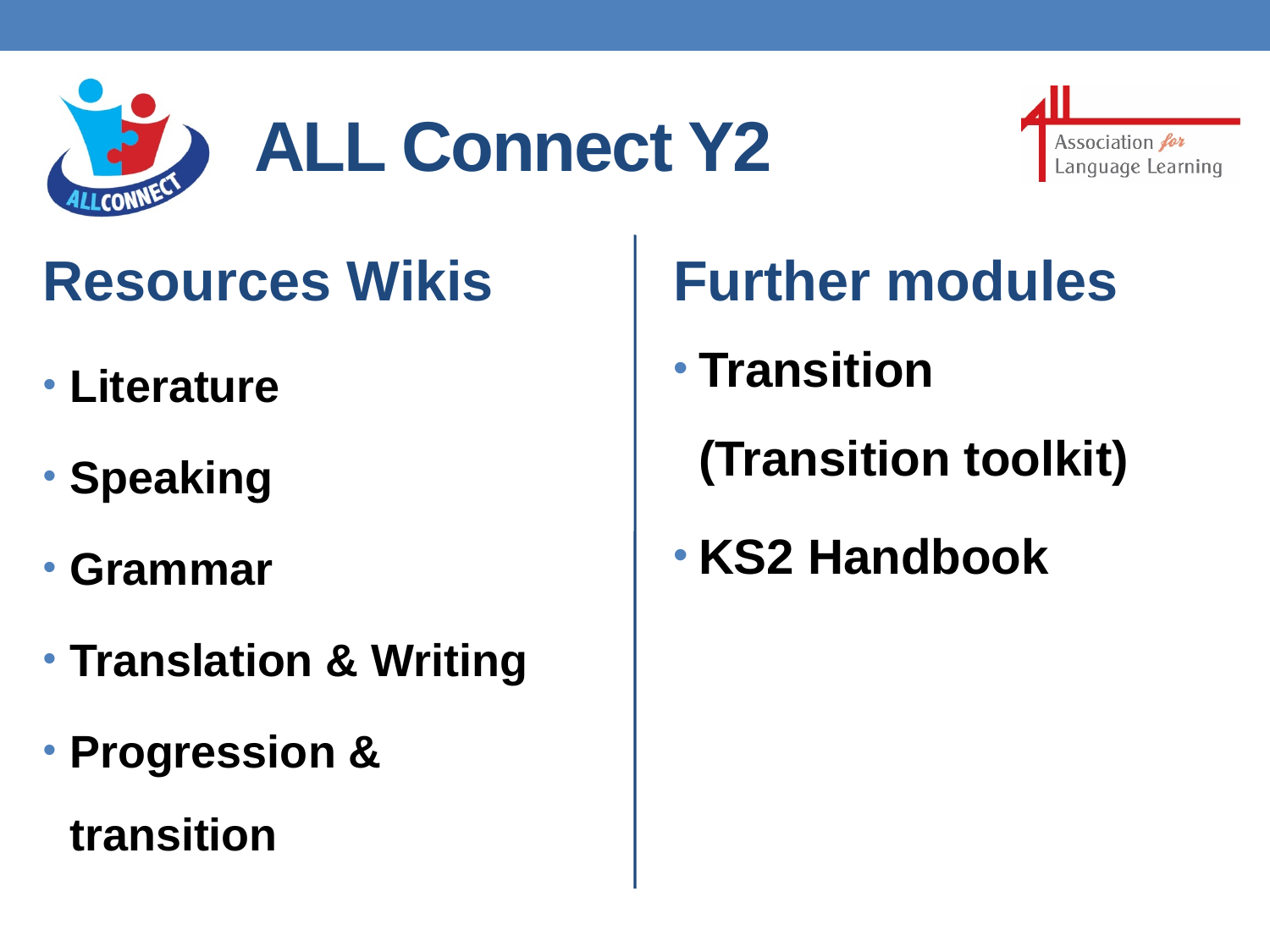

# ALL Connect Y2
Resources Wikis
Further modules
Transition (Transition toolkit)
KS2 Handbook
Literature
Speaking
Grammar
Translation & Writing
Progression & transition